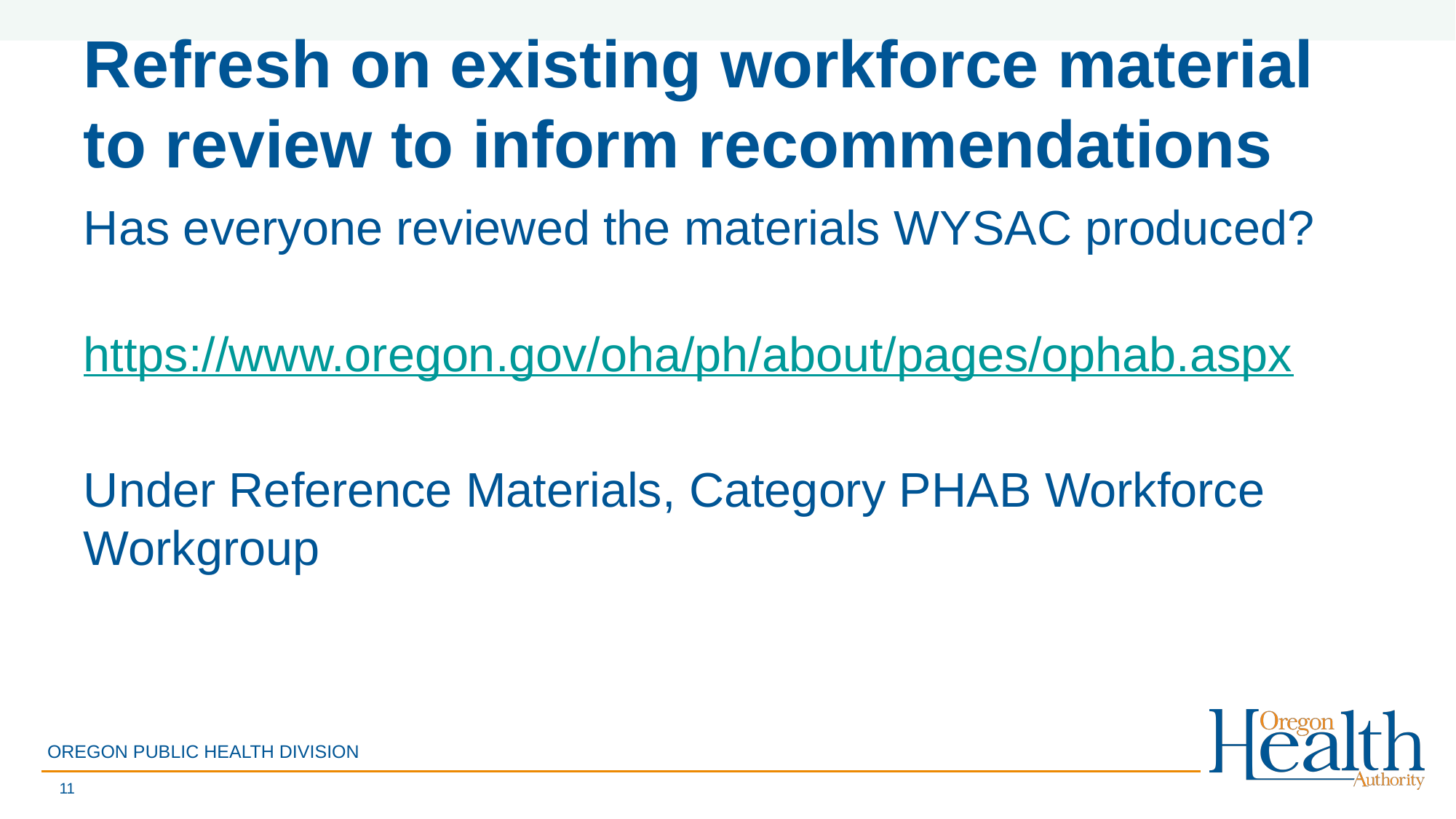

# Refresh on existing workforce material to review to inform recommendations
Has everyone reviewed the materials WYSAC produced?
https://www.oregon.gov/oha/ph/about/pages/ophab.aspx

Under Reference Materials, Category PHAB Workforce Workgroup
OREGON PUBLIC HEALTH DIVISION
11